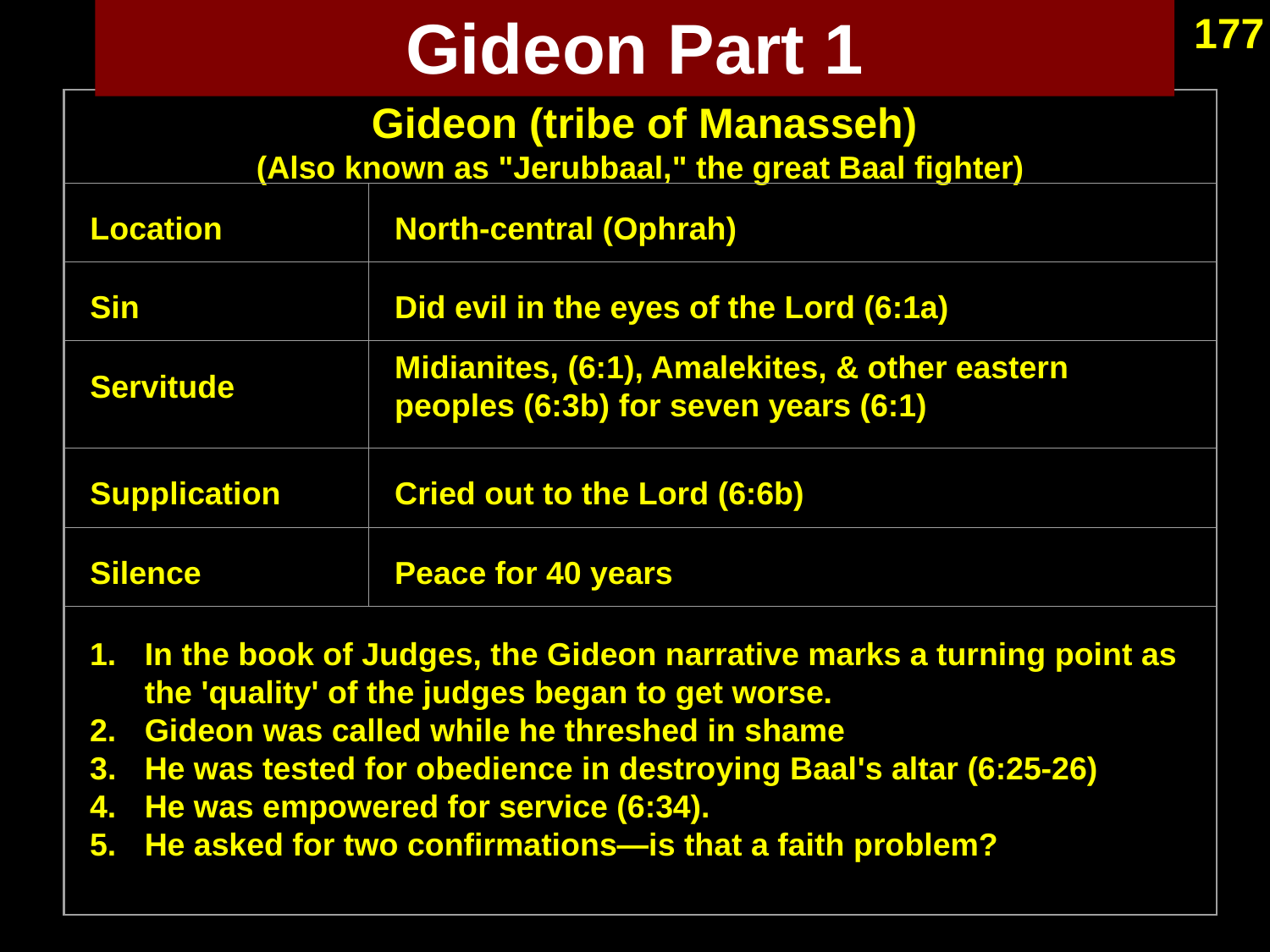

177
Gideon Part 1

 Gideon (tribe of Manasseh)
(Also known as "Jerubbaal," the great Baal fighter)

Location

North-central (Ophrah)

Sin

Did evil in the eyes of the Lord (6:1a)

Servitude

Midianites, (6:1), Amalekites, & other eastern peoples (6:3b) for seven years (6:1)

Supplication

Cried out to the Lord (6:6b)

Silence

Peace for 40 years

1.	In the book of Judges, the Gideon narrative marks a turning point as the 'quality' of the judges began to get worse.
2.	Gideon was called while he threshed in shame
He was tested for obedience in destroying Baal's altar (6:25-26)
4.	He was empowered for service (6:34).
5.	He asked for two confirmations—is that a faith problem?